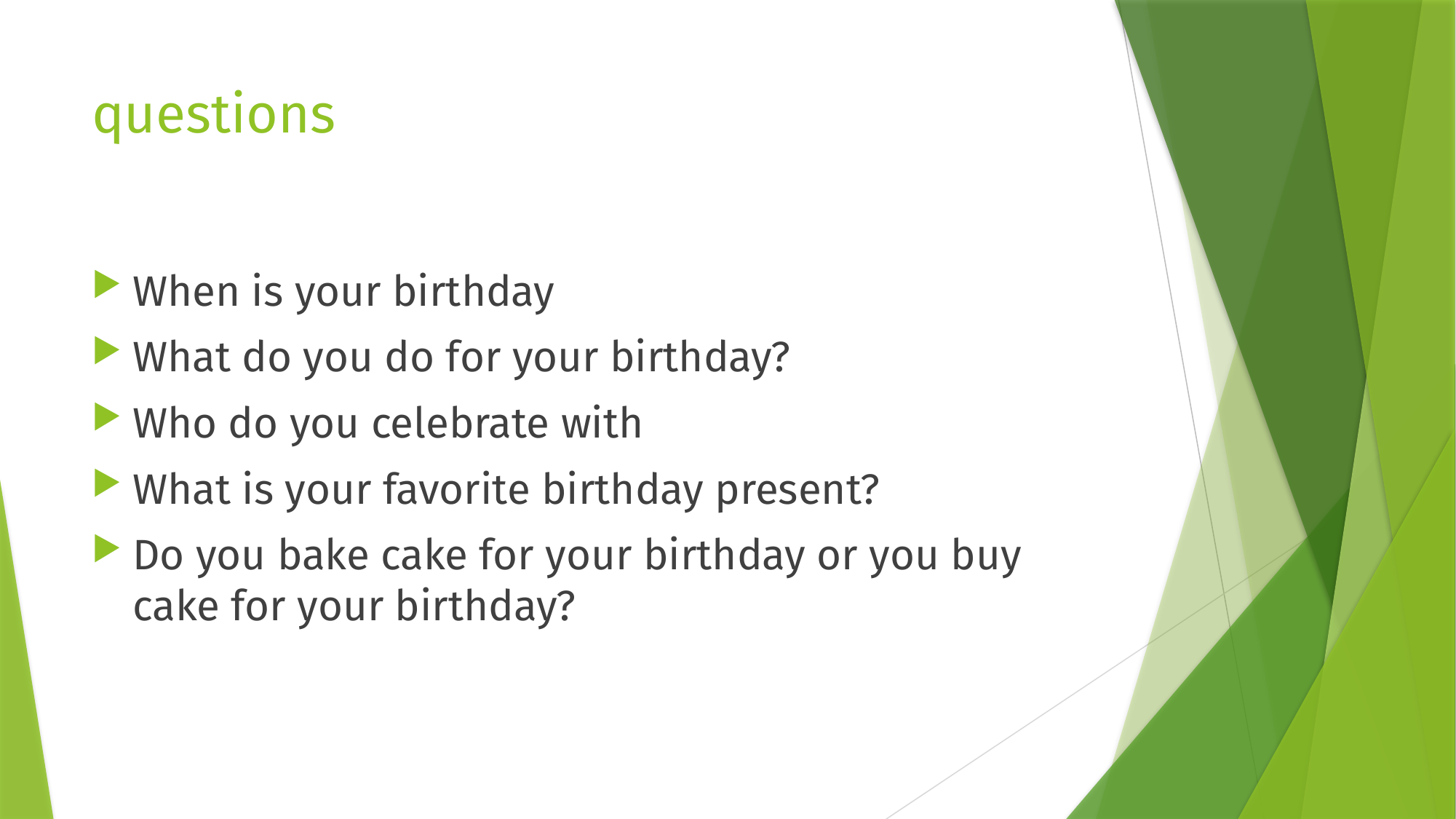

# questions
When is your birthday
What do you do for your birthday?
Who do you celebrate with
What is your favorite birthday present?
Do you bake cake for your birthday or you buy cake for your birthday?